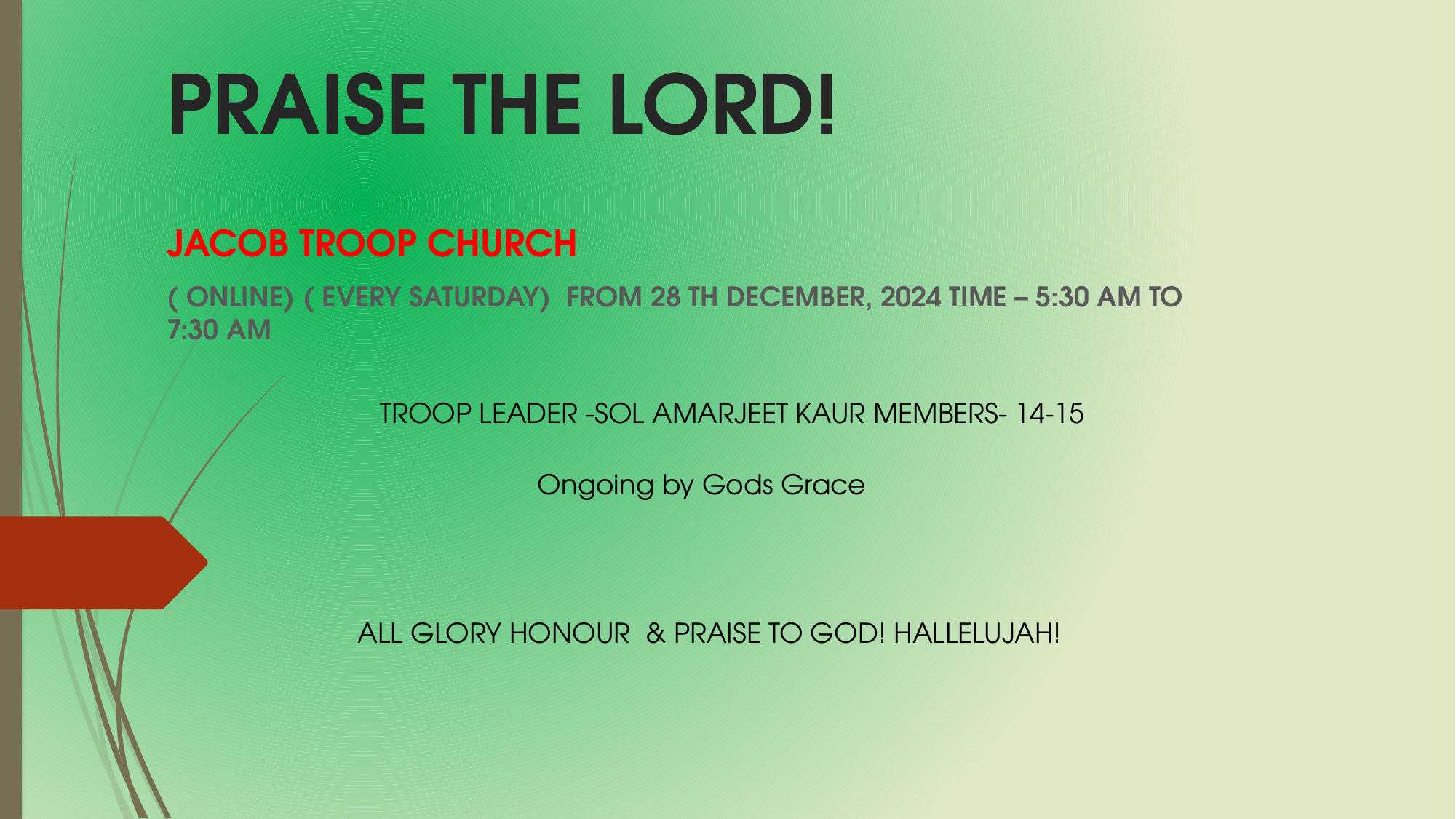

# PRAISE THE LORD!
JACOB TROOP CHURCH
( ONLINE) ( EVERY SATURDAY)  FROM 28 TH DECEMBER, 2024 TIME – 5:30 AM TO 7:30 AM
TROOP LEADER -SOL AMARJEET KAUR MEMBERS- 14-15
Ongoing by Gods Grace
ALL GLORY HONOUR  & PRAISE TO GOD! HALLELUJAH!